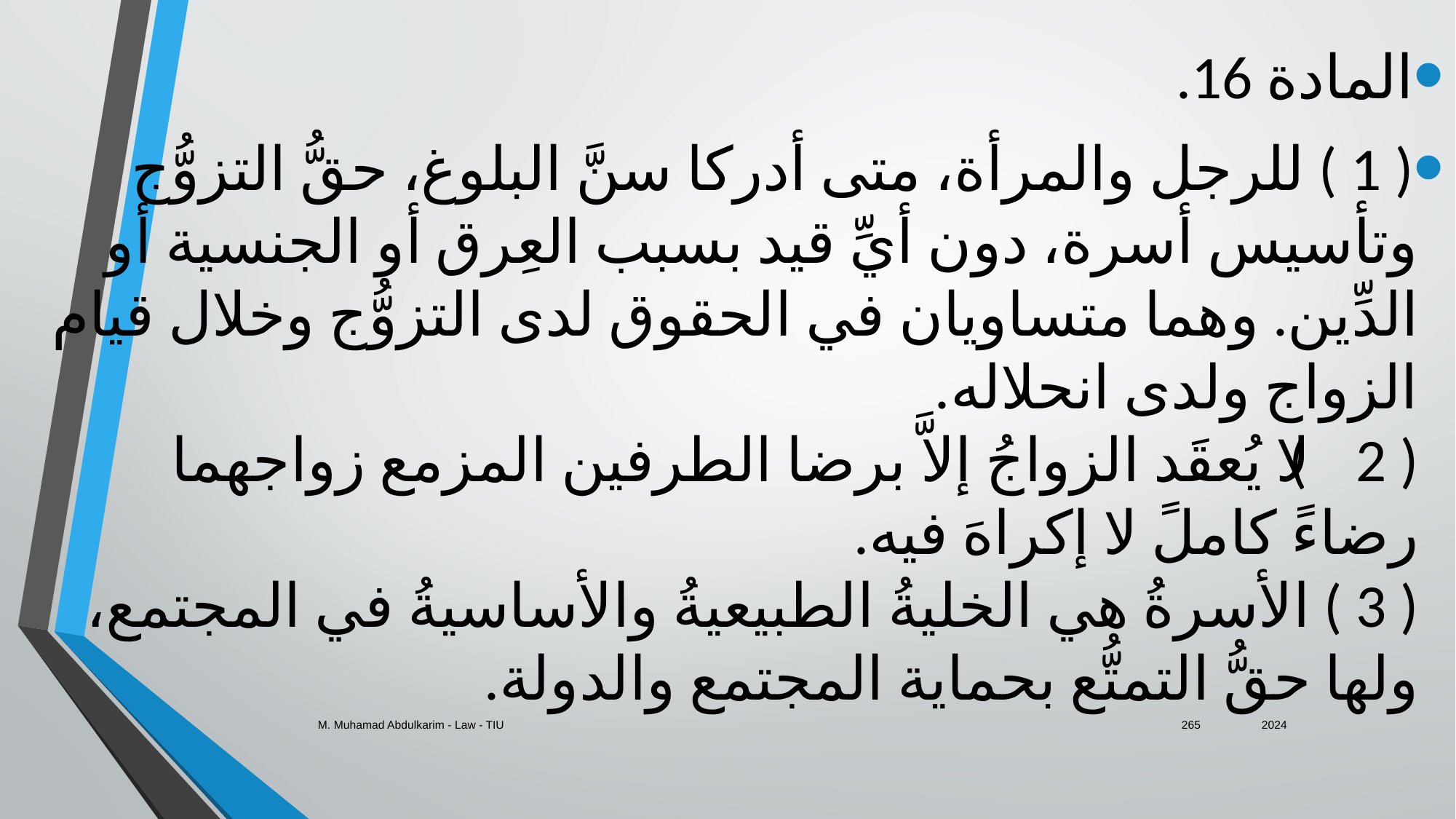

المادة 16.
( 1 ) للرجل والمرأة، متى أدركا سنَّ البلوغ، حقُّ التزوُّج وتأسيس أسرة، دون أيِّ قيد بسبب العِرق أو الجنسية أو الدِّين. وهما متساويان في الحقوق لدى التزوُّج وخلال قيام الزواج ولدى انحلاله.
( 2 ) لا يُعقَد الزواجُ إلاَّ برضا الطرفين المزمع زواجهما رضاءً كاملً لا إكراهَ فيه.
( 3 ) الأسرةُ هي الخليةُ الطبيعيةُ والأساسيةُ في المجتمع، ولها حقُّ التمتُّع بحماية المجتمع والدولة.

M. Muhamad Abdulkarim - Law - TIU
2024
265